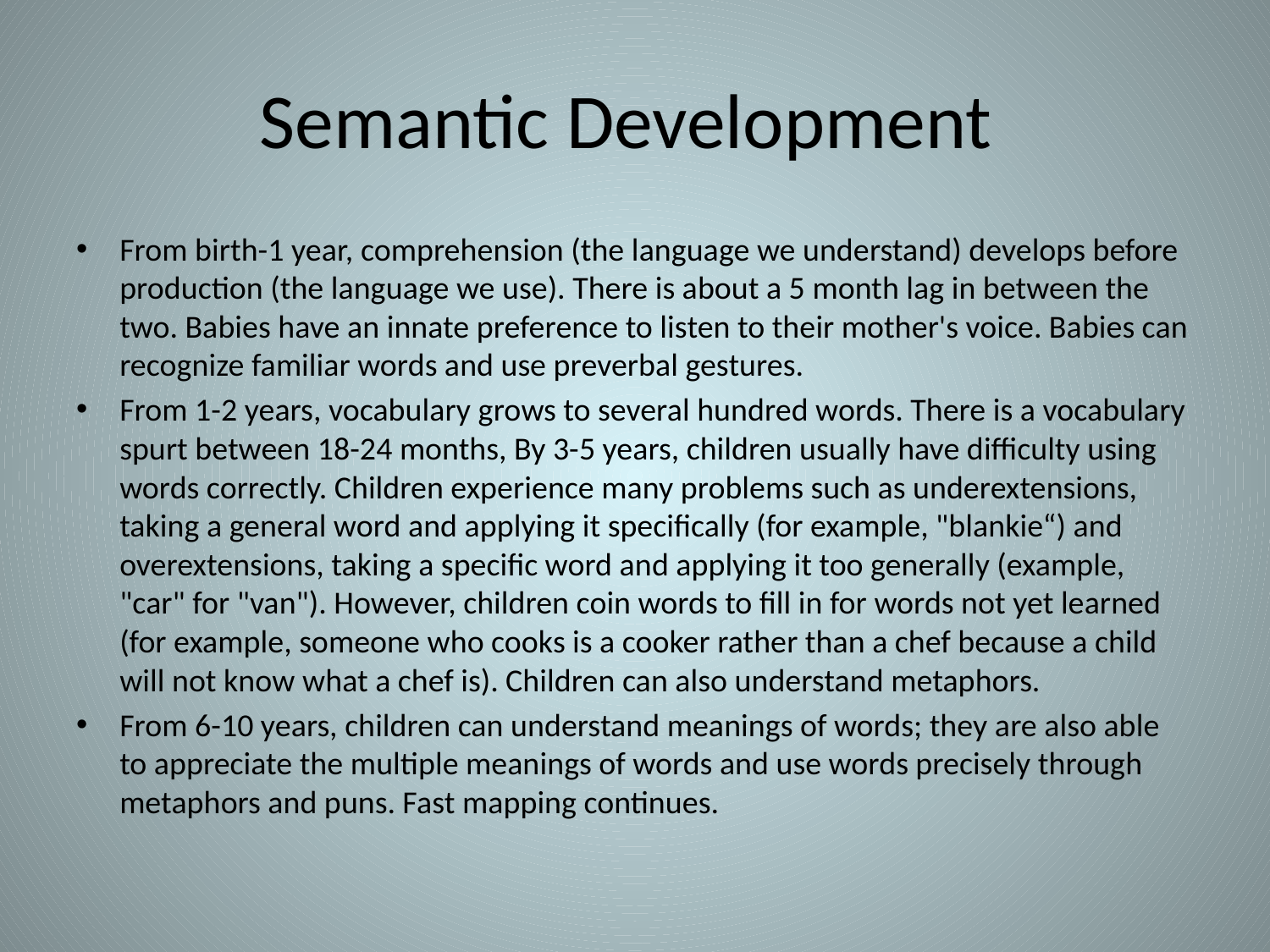

# Semantic Development
From birth-1 year, comprehension (the language we understand) develops before production (the language we use). There is about a 5 month lag in between the two. Babies have an innate preference to listen to their mother's voice. Babies can recognize familiar words and use preverbal gestures.
From 1-2 years, vocabulary grows to several hundred words. There is a vocabulary spurt between 18-24 months, By 3-5 years, children usually have difficulty using words correctly. Children experience many problems such as underextensions, taking a general word and applying it specifically (for example, "blankie“) and overextensions, taking a specific word and applying it too generally (example, "car" for "van"). However, children coin words to fill in for words not yet learned (for example, someone who cooks is a cooker rather than a chef because a child will not know what a chef is). Children can also understand metaphors.
From 6-10 years, children can understand meanings of words; they are also able to appreciate the multiple meanings of words and use words precisely through metaphors and puns. Fast mapping continues.